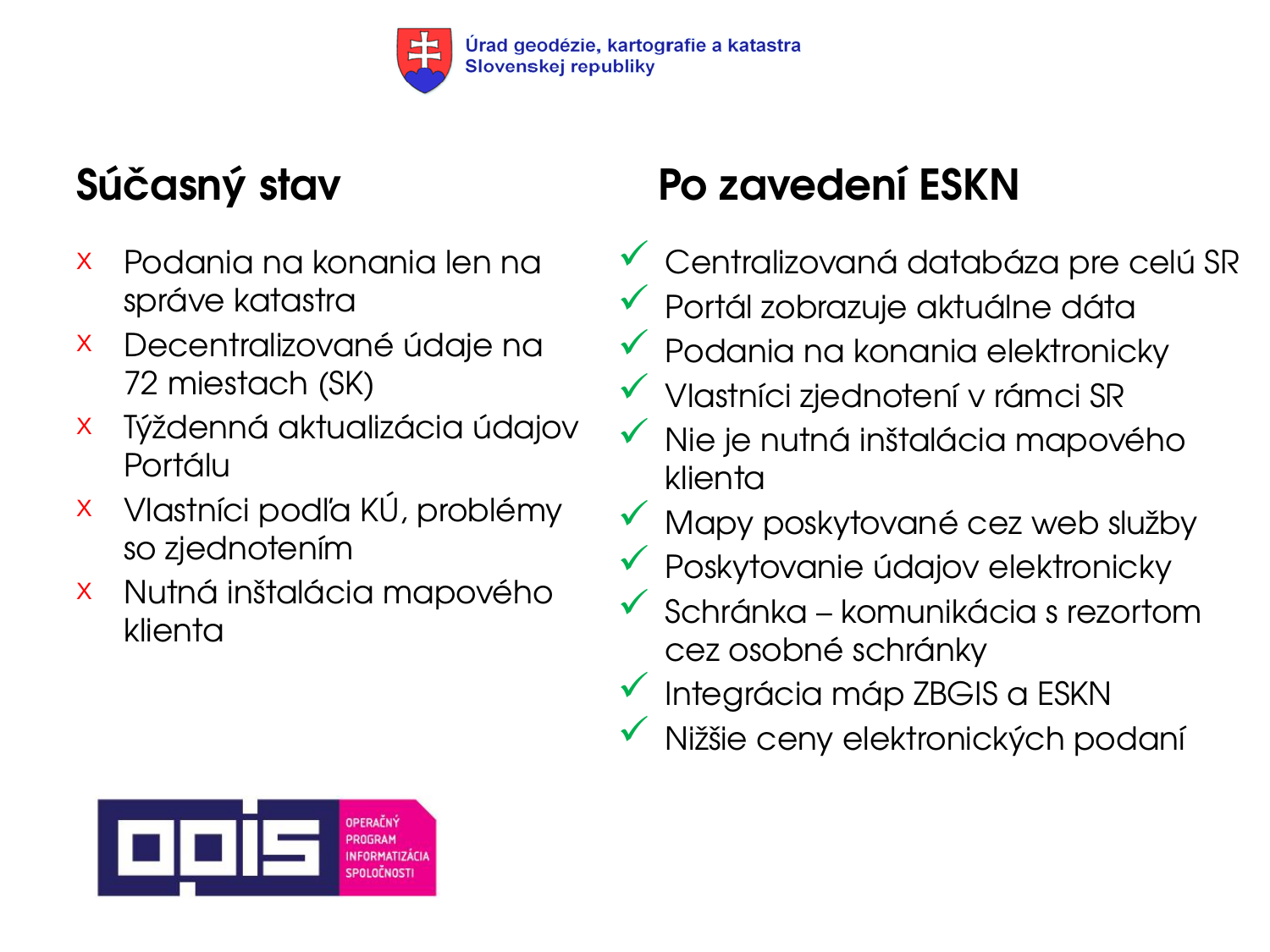

Súčasný stav
Po zavedení ESKN
Podania na konania len na správe katastra
Decentralizované údaje na 72 miestach (SK)
Týždenná aktualizácia údajov Portálu
Vlastníci podľa KÚ, problémy so zjednotením
Nutná inštalácia mapového klienta

Centralizovaná databáza pre celú SR
Portál zobrazuje aktuálne dáta
Podania na konania elektronicky
Vlastníci zjednotení v rámci SR
Nie je nutná inštalácia mapového klienta
Mapy poskytované cez web služby
Poskytovanie údajov elektronicky
Schránka – komunikácia s rezortom cez osobné schránky
Integrácia máp ZBGIS a ESKN
Nižšie ceny elektronických podaní